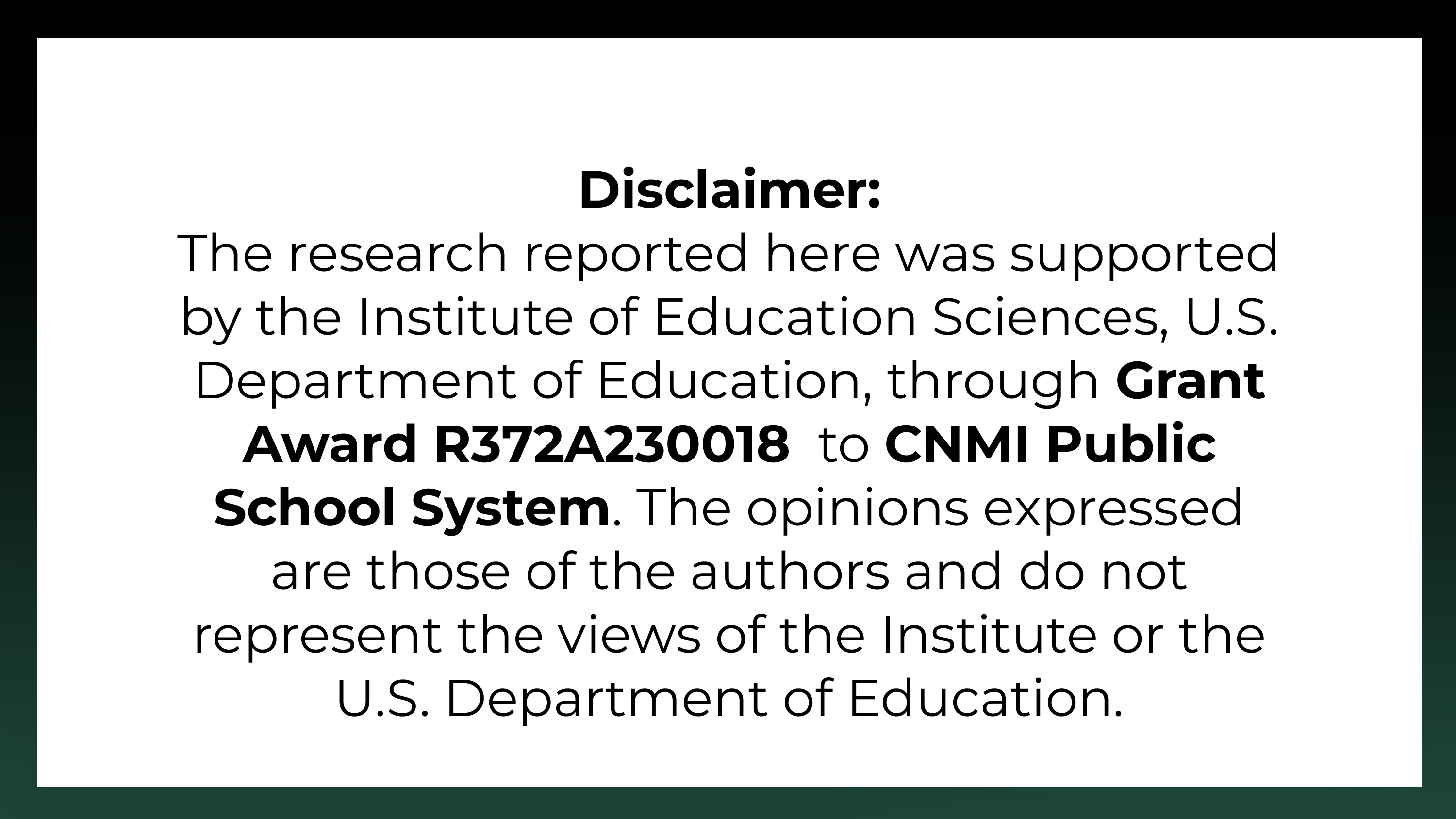

Disclaimer:
The research reported here was supported by the Institute of Education Sciences, U.S. Department of Education, through Grant Award R372A230018  to CNMI Public School System. The opinions expressed are those of the authors and do not represent the views of the Institute or the U.S. Department of Education.
Daniel Gallego